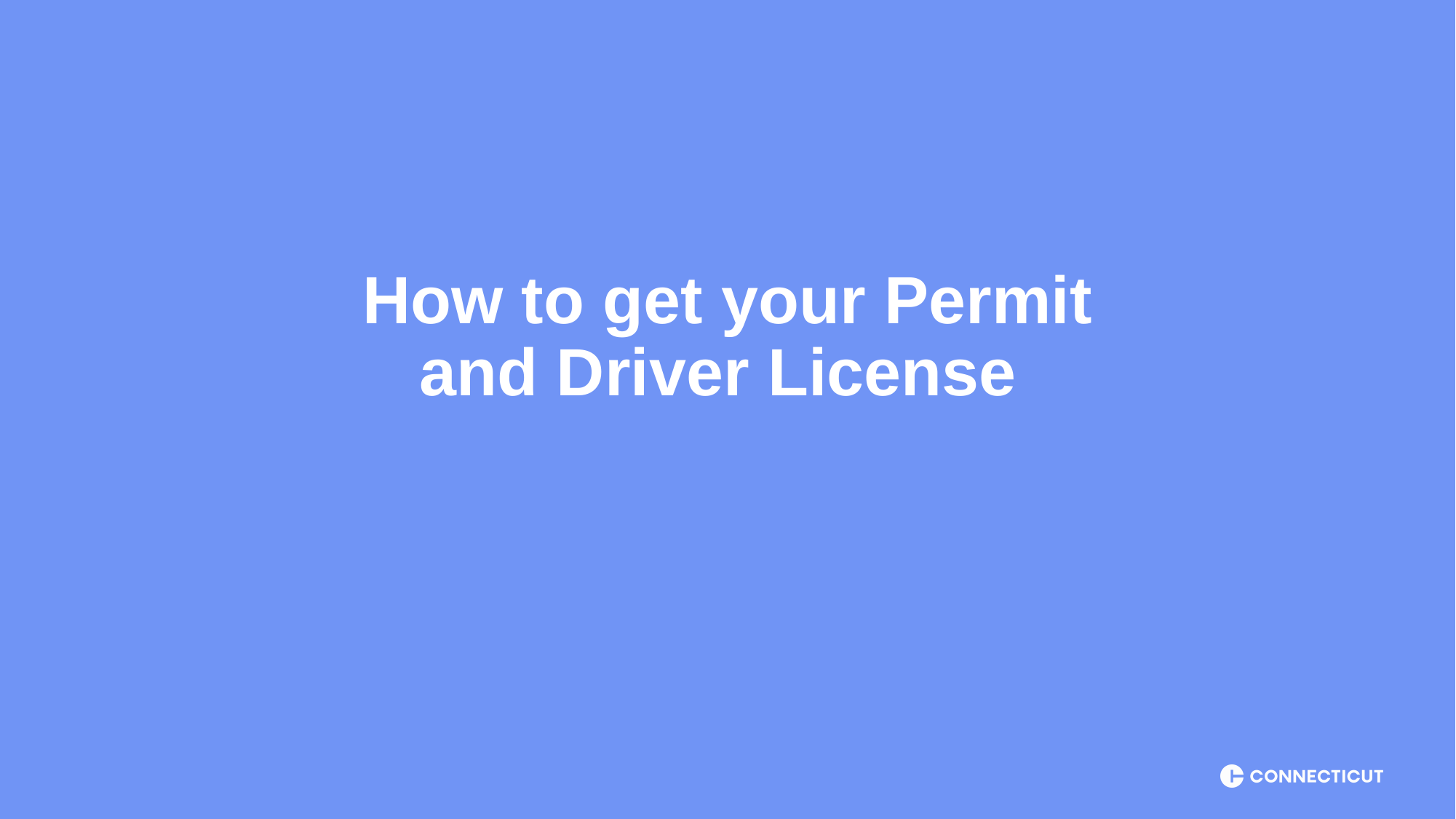

How to get your Permit and Driver License